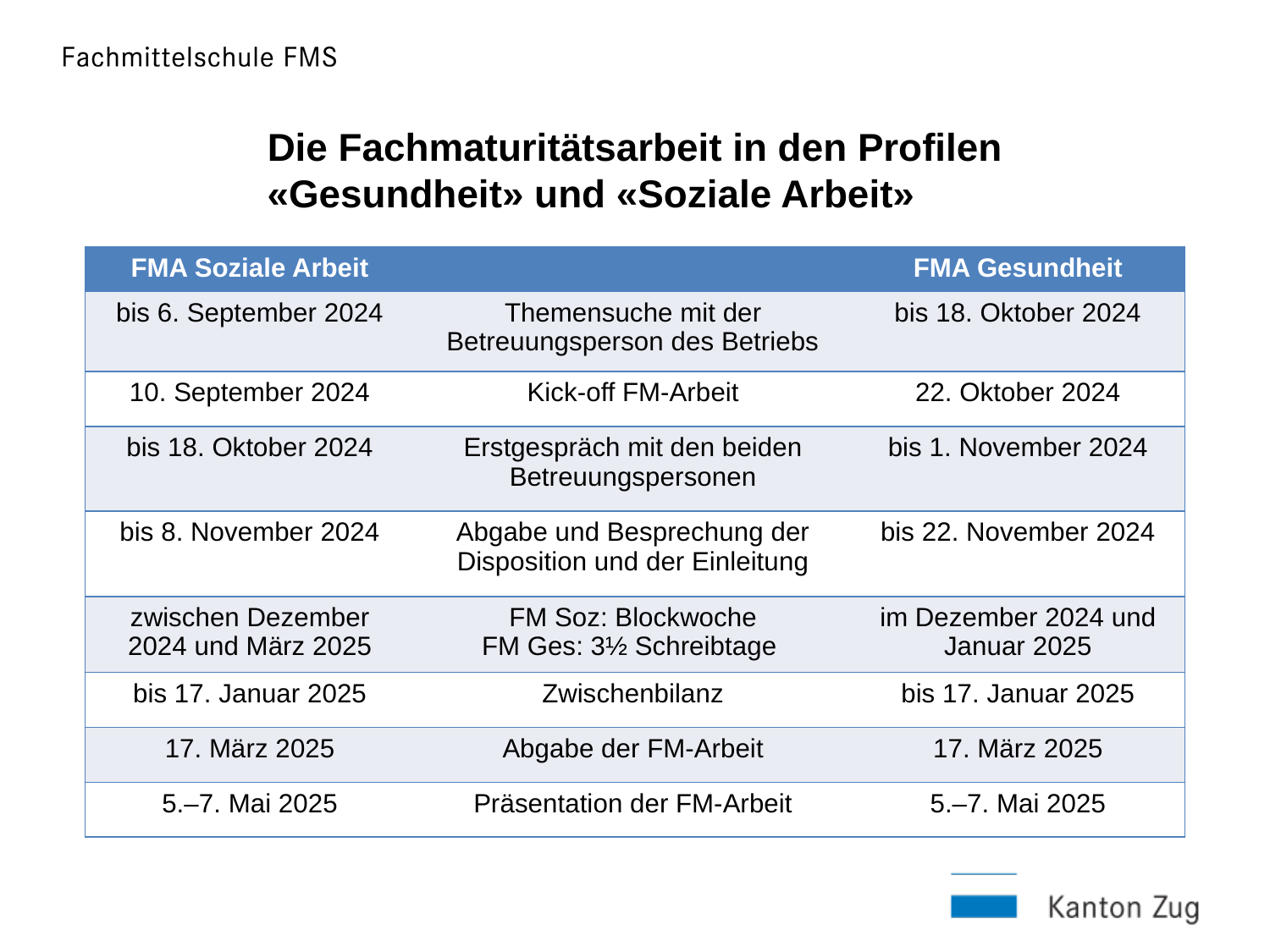

Die Fachmaturitätsarbeit in den Profilen
«Gesundheit» und «Soziale Arbeit»
| FMA Soziale Arbeit |  | FMA Gesundheit |
| --- | --- | --- |
| bis 6. September 2024 | Themensuche mit der Betreuungsperson des Betriebs | bis 18. Oktober 2024 |
| 10. September 2024 | Kick-off FM-Arbeit | 22. Oktober 2024 |
| bis 18. Oktober 2024 | Erstgespräch mit den beiden Betreuungspersonen | bis 1. November 2024 |
| bis 8. November 2024 | Abgabe und Besprechung der Disposition und der Einleitung | bis 22. November 2024 |
| zwischen Dezember 2024 und März 2025 | FM Soz: Blockwoche FM Ges: 3½ Schreibtage | im Dezember 2024 und Januar 2025 |
| bis 17. Januar 2025 | Zwischenbilanz | bis 17. Januar 2025 |
| 17. März 2025 | Abgabe der FM-Arbeit | 17. März 2025 |
| 5.–7. Mai 2025 | Präsentation der FM-Arbeit | 5.–7. Mai 2025 |